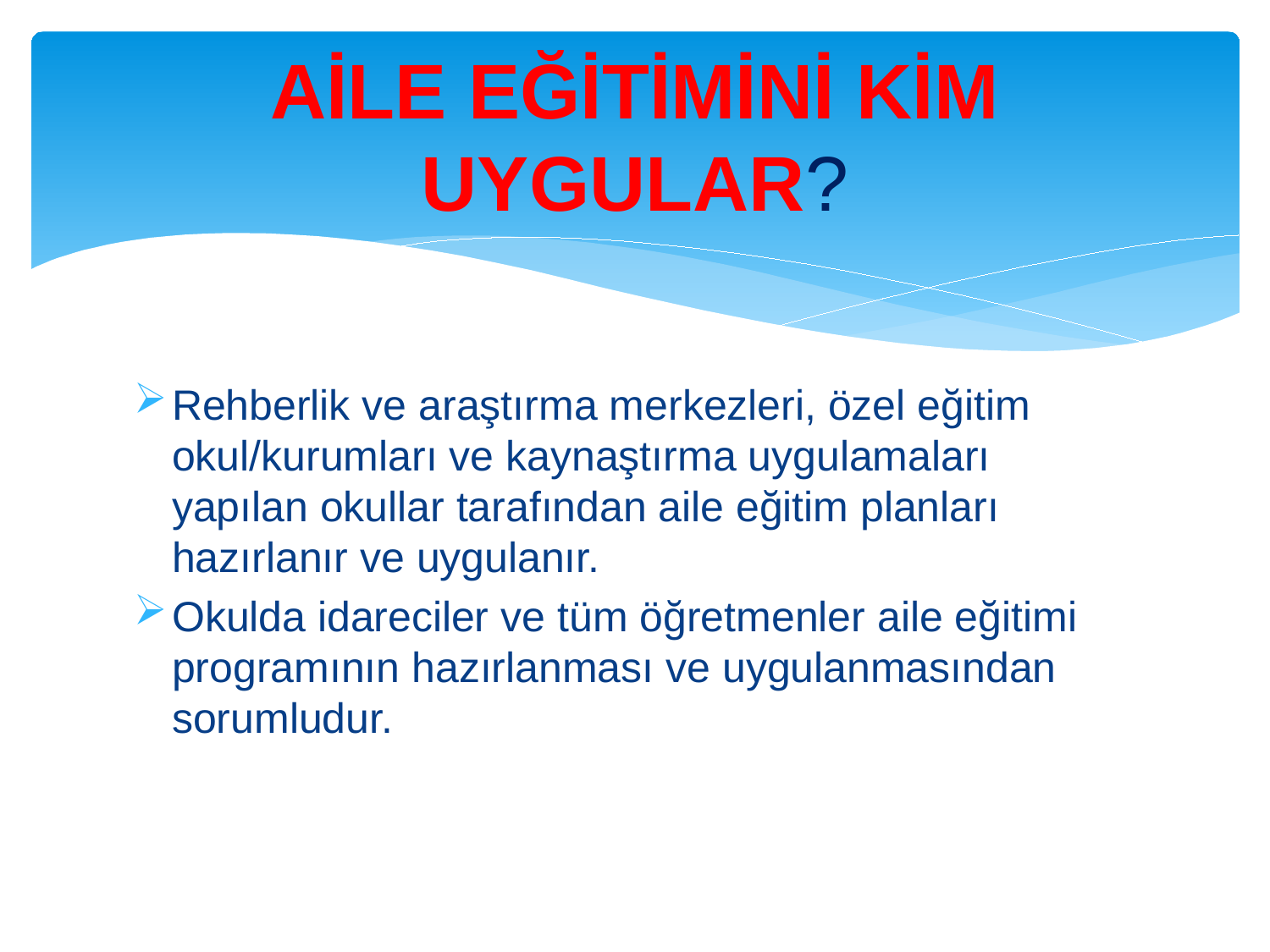

# AİLE EĞİTİMİNİ KİM UYGULAR?
Rehberlik ve araştırma merkezleri, özel eğitim okul/kurumları ve kaynaştırma uygulamaları yapılan okullar tarafından aile eğitim planları hazırlanır ve uygulanır.
Okulda idareciler ve tüm öğretmenler aile eğitimi programının hazırlanması ve uygulanmasından sorumludur.